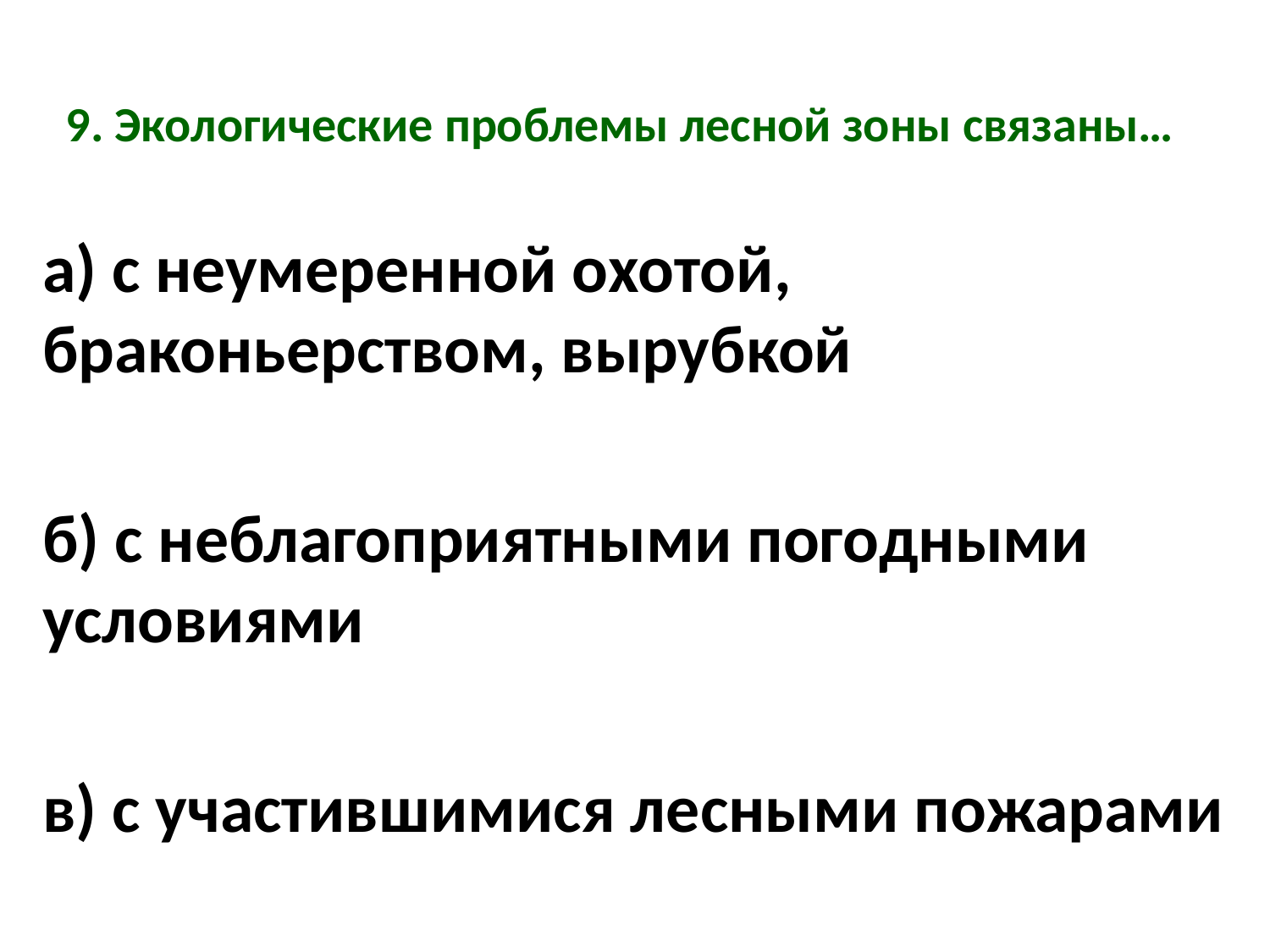

# 9. Экологические проблемы лесной зоны связаны…
а) с неумеренной охотой,    браконьерством, вырубкой

б) с неблагоприятными погодными условиями

в) с участившимися лесными пожарами